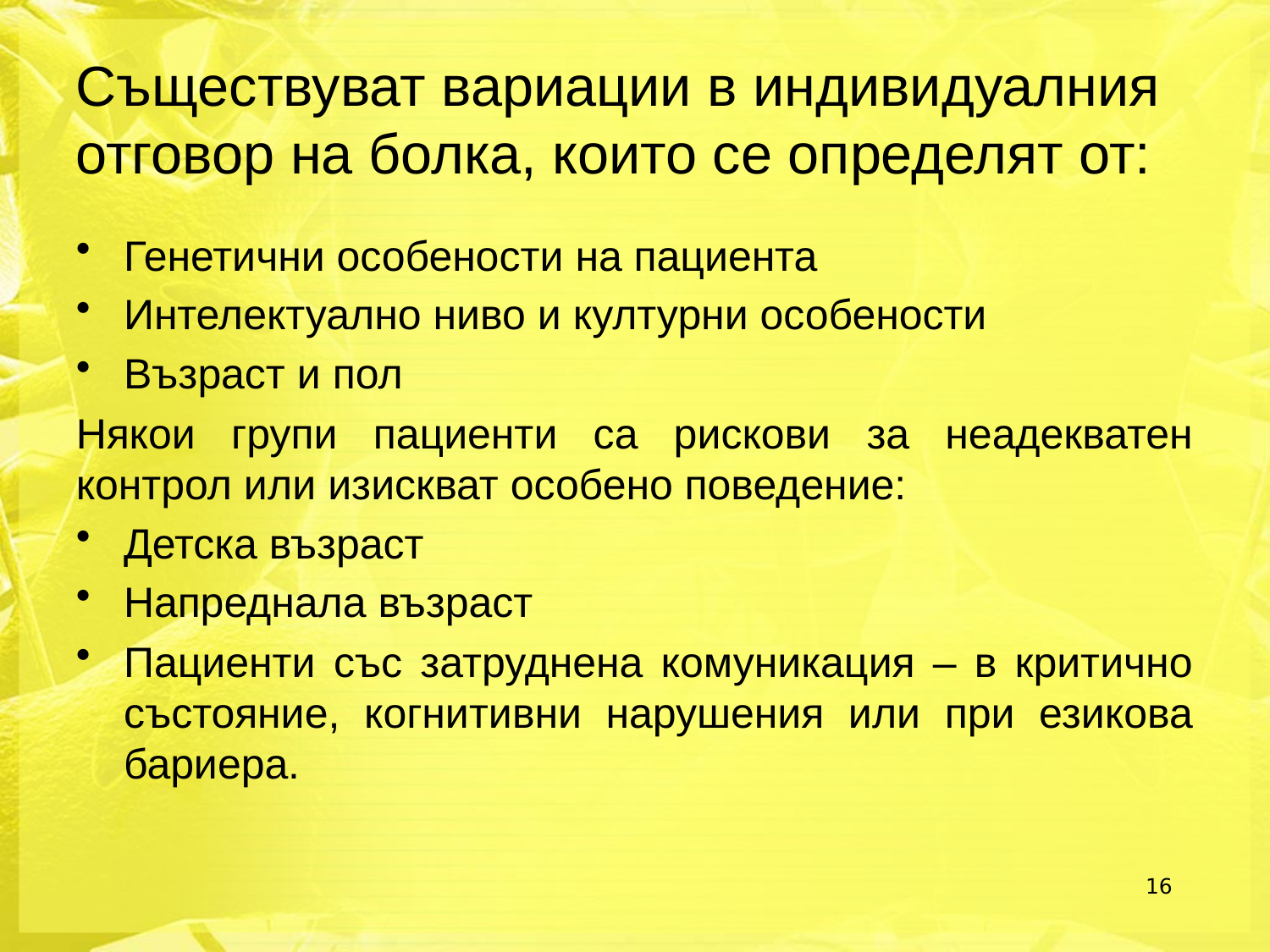

# Съществуват вариации в индивидуалния отговор на болка, които се определят от:
Генетични особености на пациента
Интелектуално ниво и културни особености
Възраст и пол
Някои групи пациенти са рискови за неадекватен контрол или изискват особено поведение:
Детска възраст
Напреднала възраст
Пациенти със затруднена комуникация – в критично състояние, когнитивни нарушения или при езикова бариера.
16